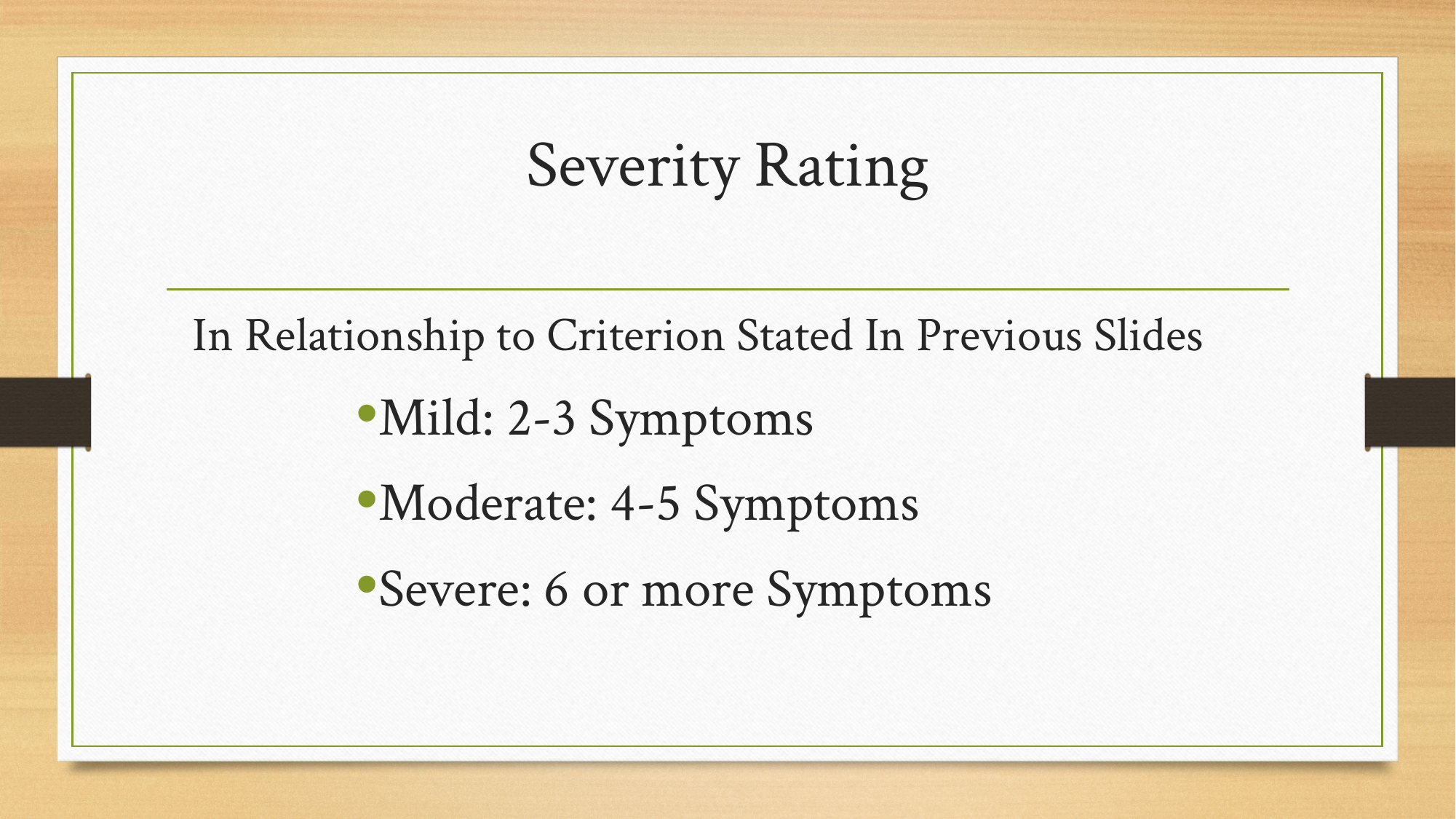

# Severity Rating
In Relationship to Criterion Stated In Previous Slides
Mild: 2-3 Symptoms
Moderate: 4-5 Symptoms
Severe: 6 or more Symptoms